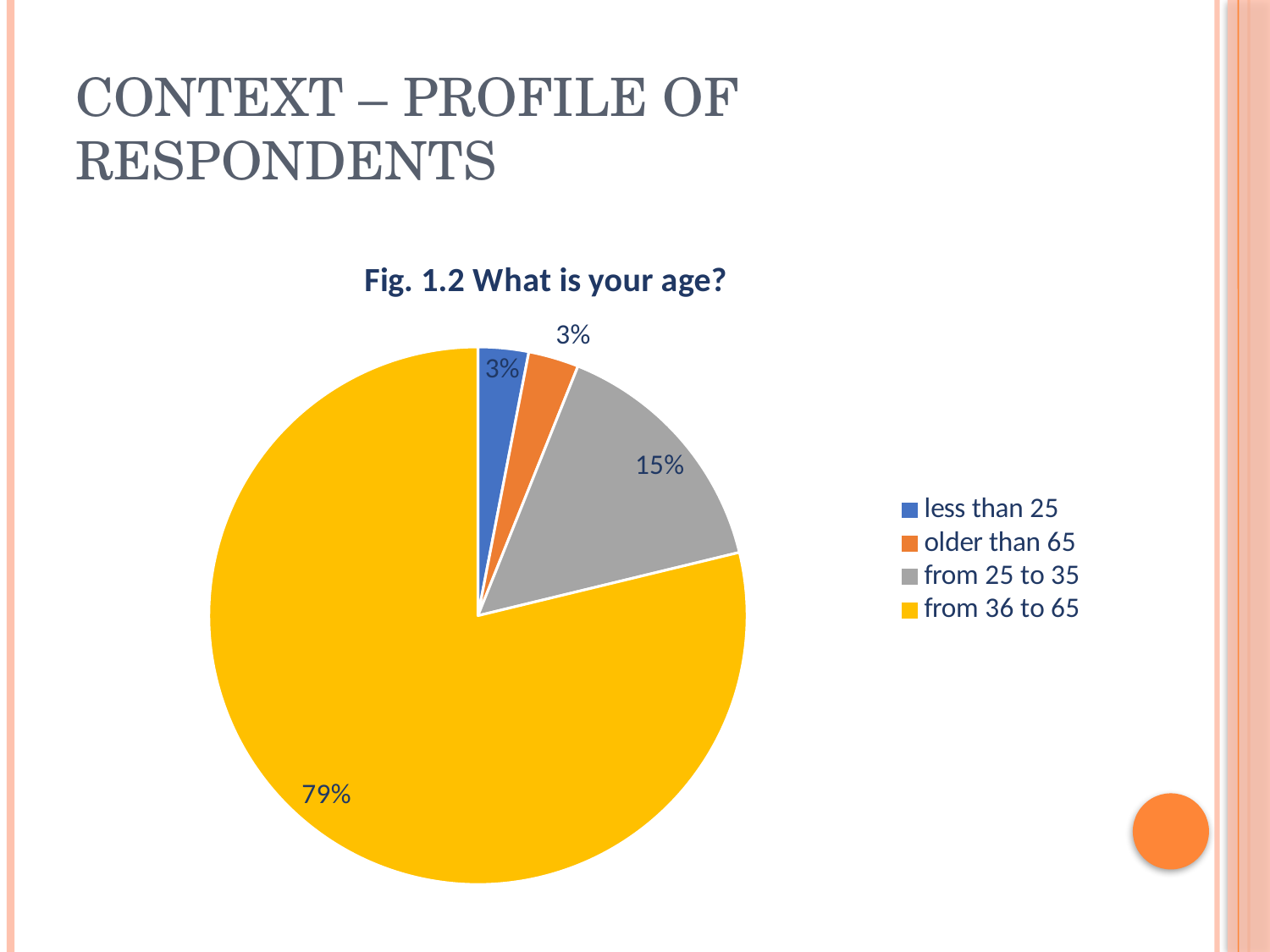

# Context – Profile of respondents

### Chart: Fig. 1.2 What is your age?

| Category |  |
|---|---|
| less than 25 | 0.030303030303030304 |
| older than 65 | 0.030303030303030304 |
| from 25 to 35 | 0.15151515151515152 |
| from 36 to 65 | 0.7878787878787878 |